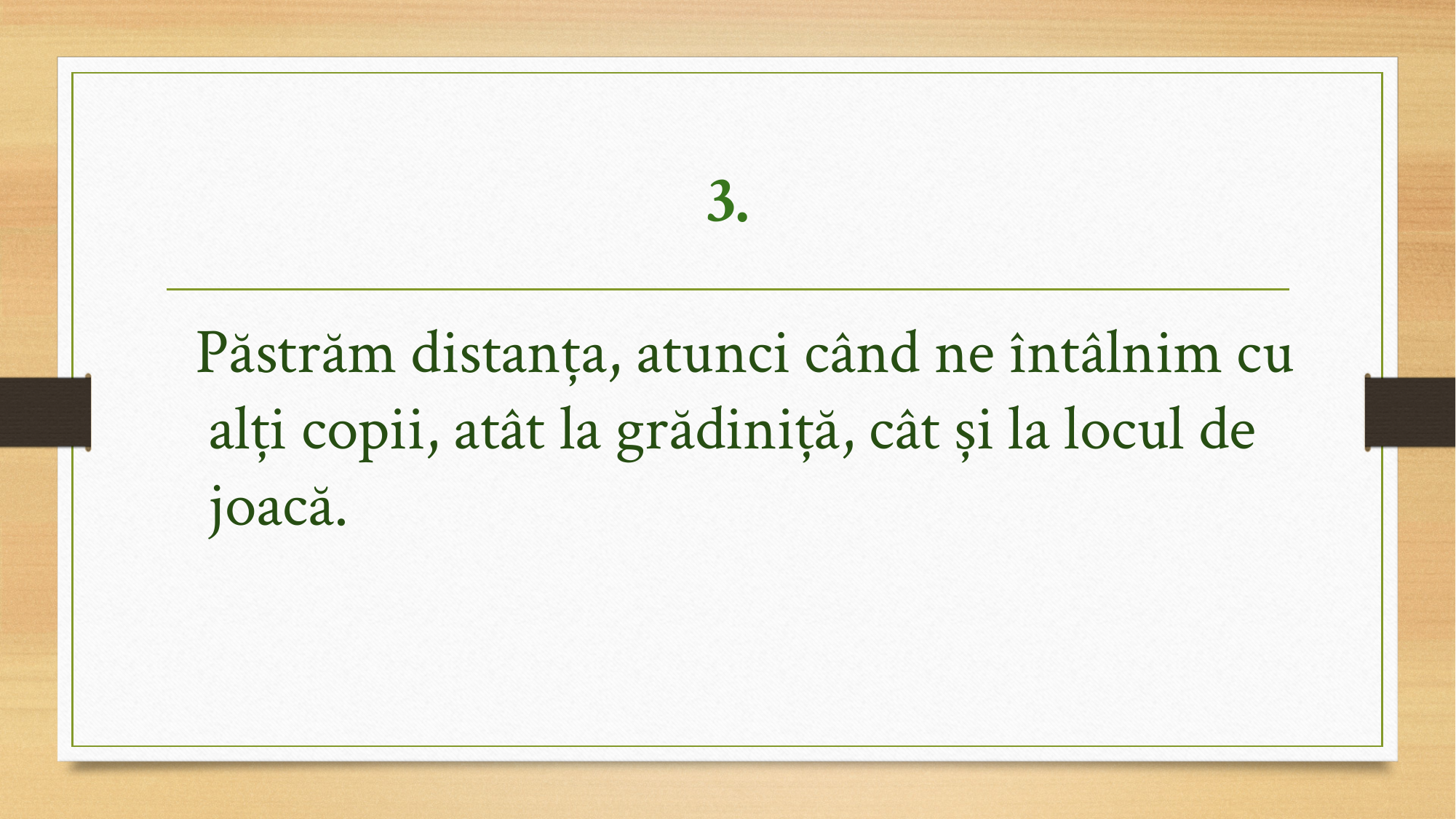

# 3.
Păstrăm distanța, atunci când ne întâlnim cu alți copii, atât la grădiniță, cât și la locul de joacă.